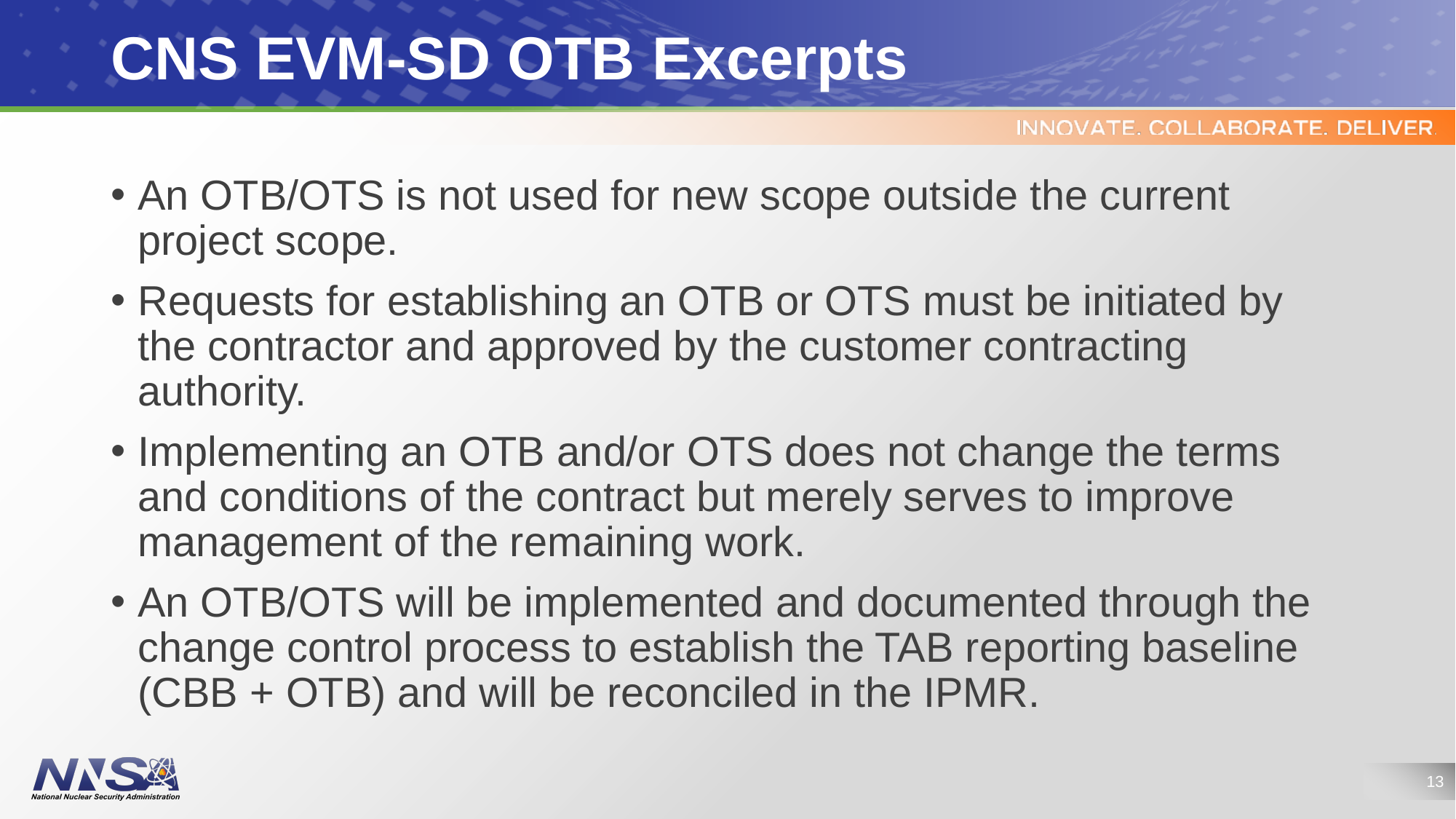

# CNS EVM-SD OTB Excerpts
An OTB/OTS is not used for new scope outside the current project scope.
Requests for establishing an OTB or OTS must be initiated by the contractor and approved by the customer contracting authority.
Implementing an OTB and/or OTS does not change the terms and conditions of the contract but merely serves to improve management of the remaining work.
An OTB/OTS will be implemented and documented through the change control process to establish the TAB reporting baseline (CBB + OTB) and will be reconciled in the IPMR.
13